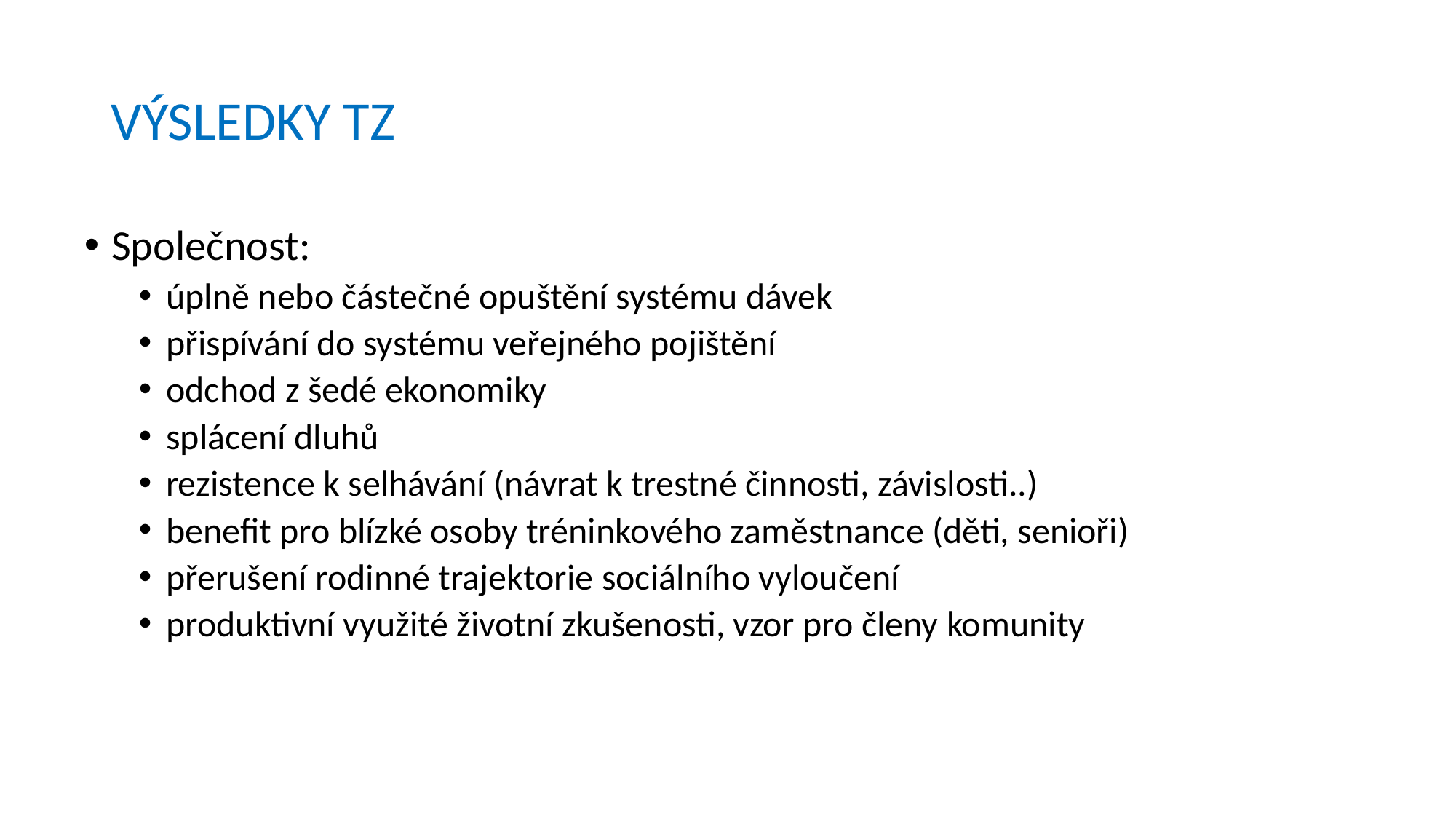

# VÝSLEDKY TZ

Společnost:
úplně nebo částečné opuštění systému dávek
přispívání do systému veřejného pojištění
odchod z šedé ekonomiky
splácení dluhů
rezistence k selhávání (návrat k trestné činnosti, závislosti..)
benefit pro blízké osoby tréninkového zaměstnance (děti, senioři)
přerušení rodinné trajektorie sociálního vyloučení
produktivní využité životní zkušenosti, vzor pro členy komunity